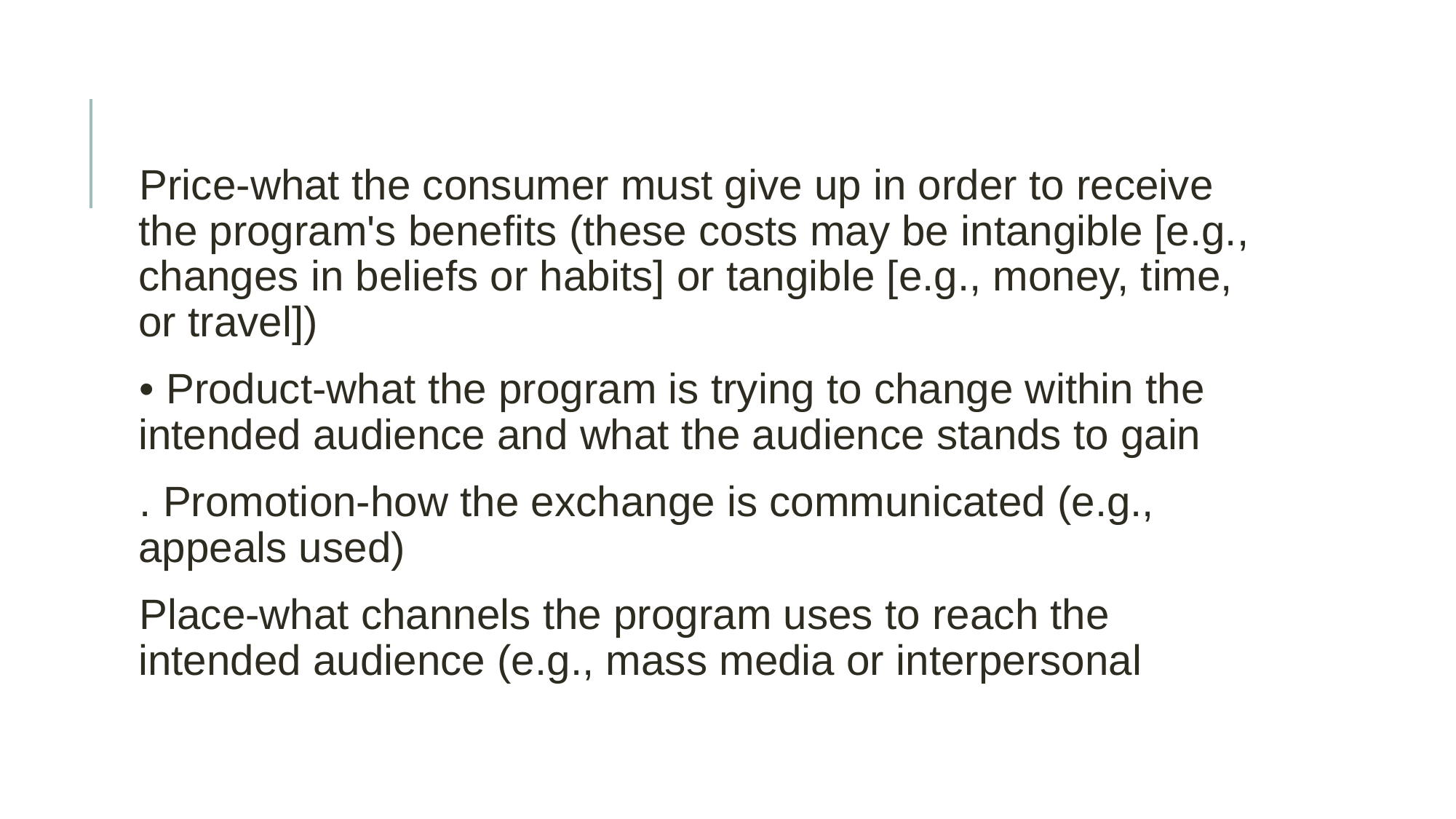

#
Price-what the consumer must give up in order to receive the program's benefits (these costs may be intangible [e.g., changes in beliefs or habits] or tangible [e.g., money, time, or travel])
• Product-what the program is trying to change within the intended audience and what the audience stands to gain
. Promotion-how the exchange is communicated (e.g., appeals used)
Place-what channels the program uses to reach the intended audience (e.g., mass media or interpersonal